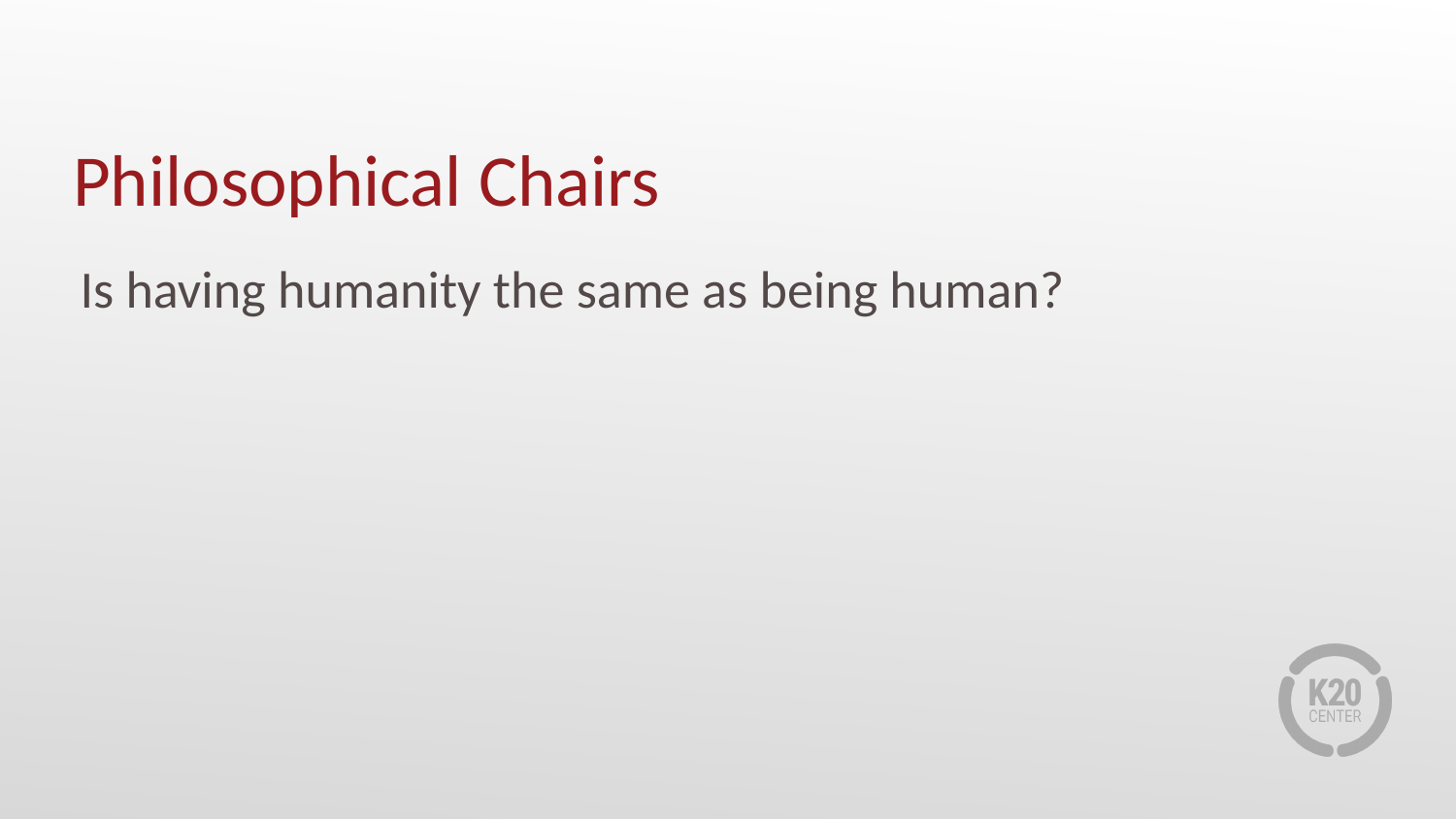

# Philosophical Chairs

Is having humanity the same as being human?